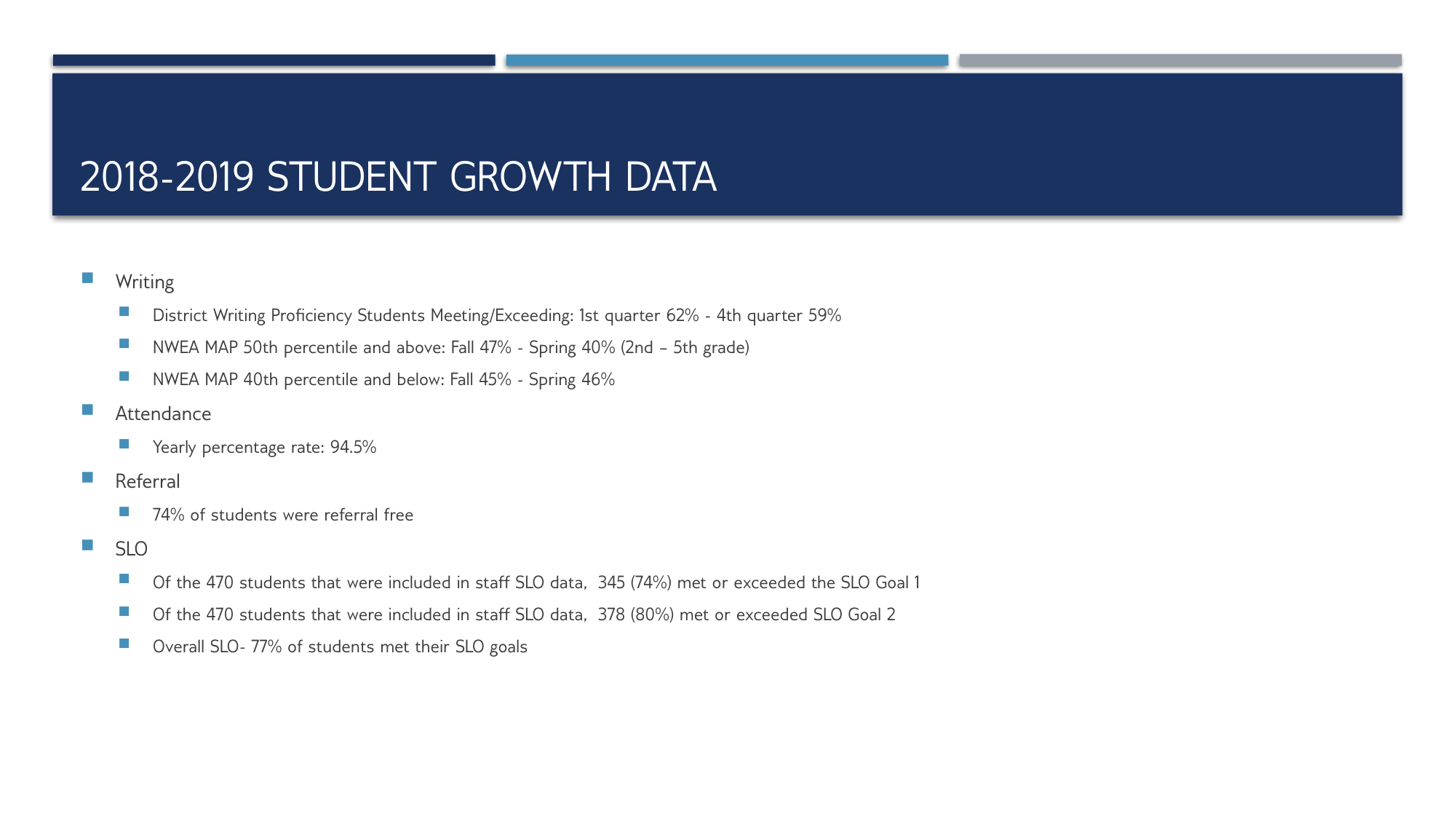

# 2018-2019 Student Growth Data
Writing
District Writing Proficiency Students Meeting/Exceeding: 1st quarter 62% - 4th quarter 59%
NWEA MAP 50th percentile and above: Fall 47% - Spring 40% (2nd – 5th grade)
NWEA MAP 40th percentile and below: Fall 45% - Spring 46%
Attendance
Yearly percentage rate: 94.5%
Referral
74% of students were referral free
SLO
Of the 470 students that were included in staff SLO data,  345 (74%) met or exceeded the SLO Goal 1
Of the 470 students that were included in staff SLO data,  378 (80%) met or exceeded SLO Goal 2
Overall SLO- 77% of students met their SLO goals